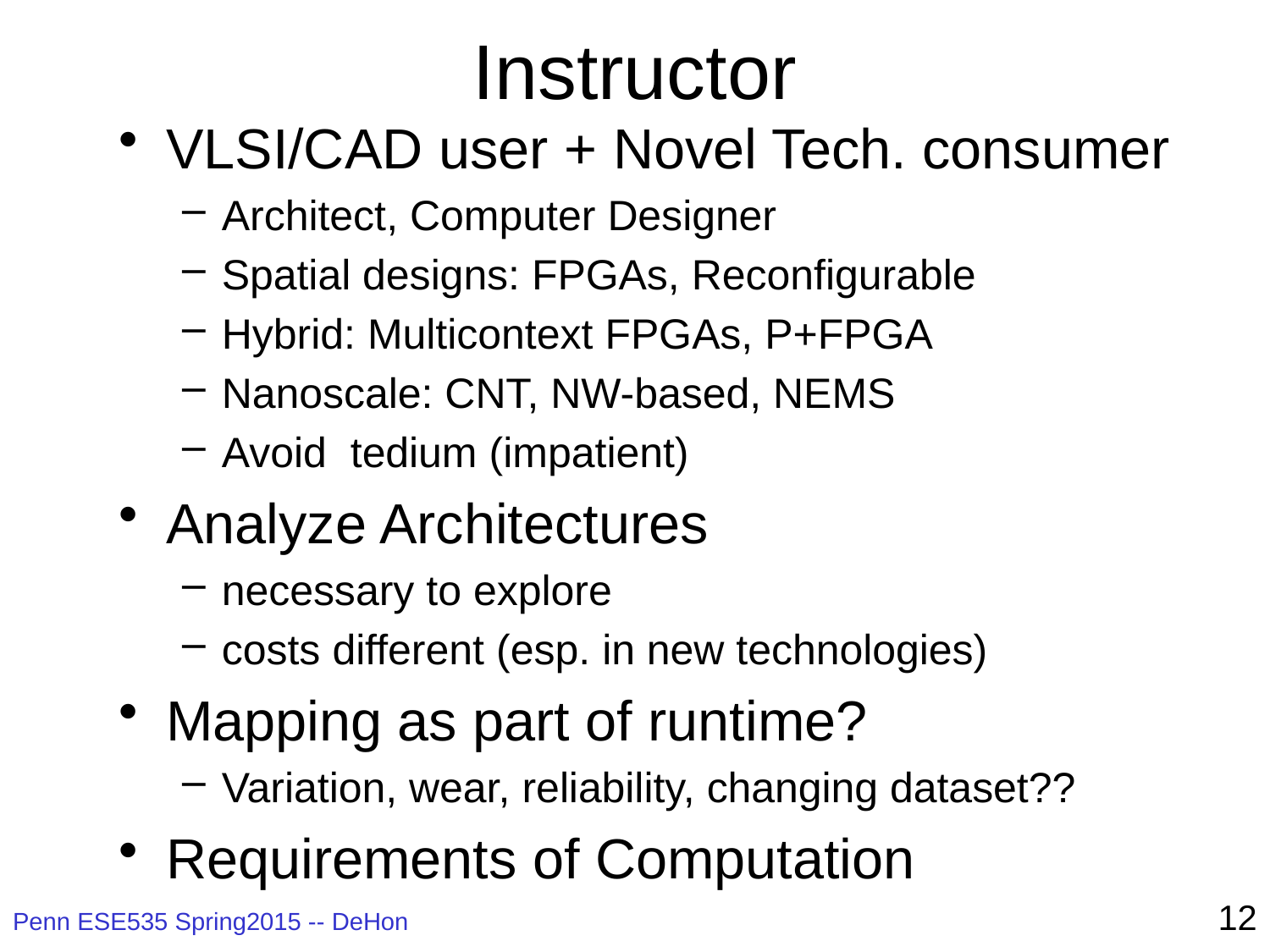

# Instructor
VLSI/CAD user + Novel Tech. consumer
Architect, Computer Designer
Spatial designs: FPGAs, Reconfigurable
Hybrid: Multicontext FPGAs, P+FPGA
Nanoscale: CNT, NW-based, NEMS
Avoid  tedium (impatient)
Analyze Architectures
necessary to explore
costs different (esp. in new technologies)
Mapping as part of runtime?
Variation, wear, reliability, changing dataset??
Requirements of Computation
12
Penn ESE535 Spring2015 -- DeHon